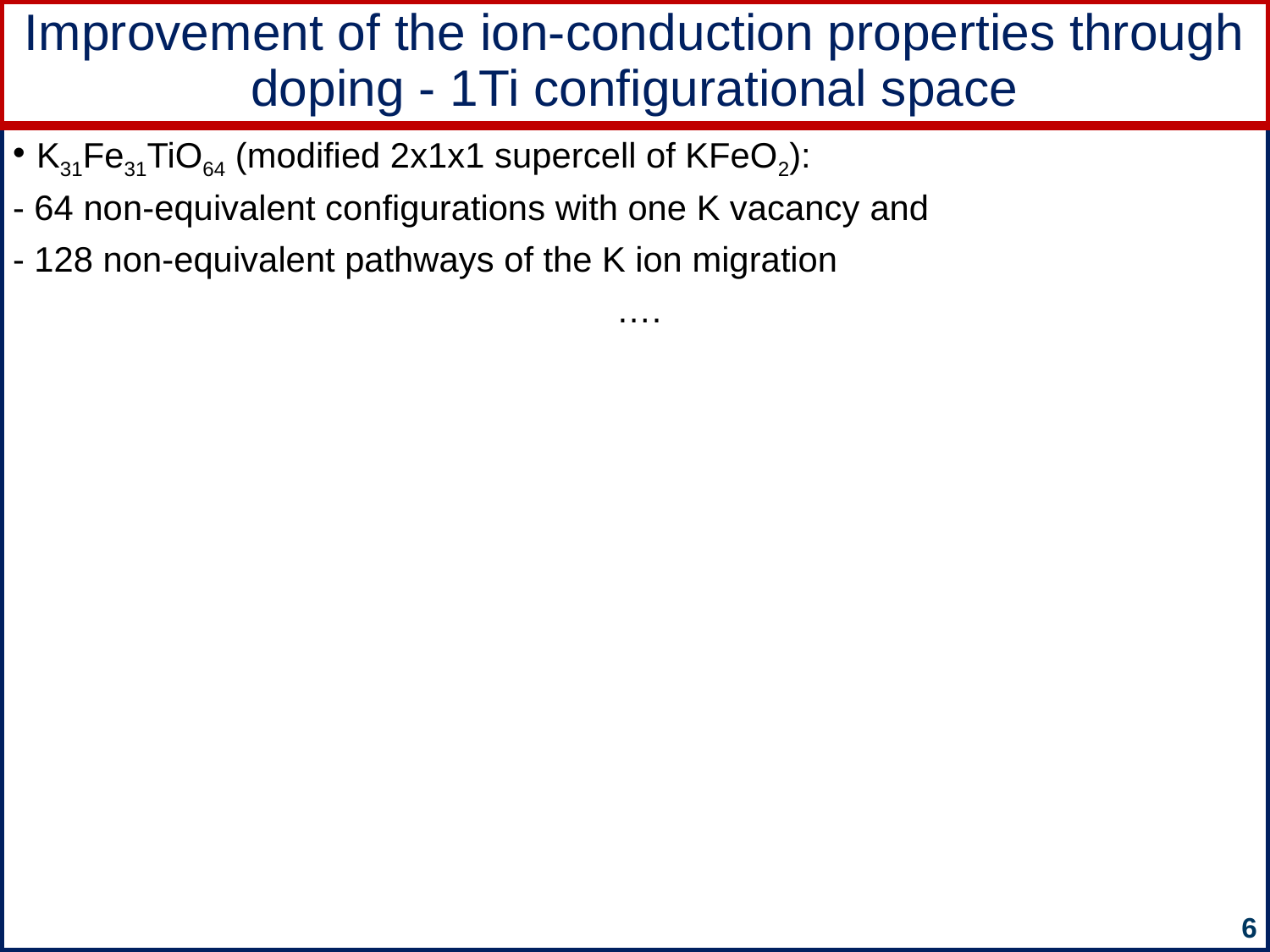

# Improvement of the ion-conduction properties through doping - 1Ti configurational space
K31Fe31TiO64 (modified 2x1x1 supercell of KFeO2):
- 64 non-equivalent configurations with one K vacancy and
- 128 non-equivalent pathways of the K ion migration
                                                              ….

6